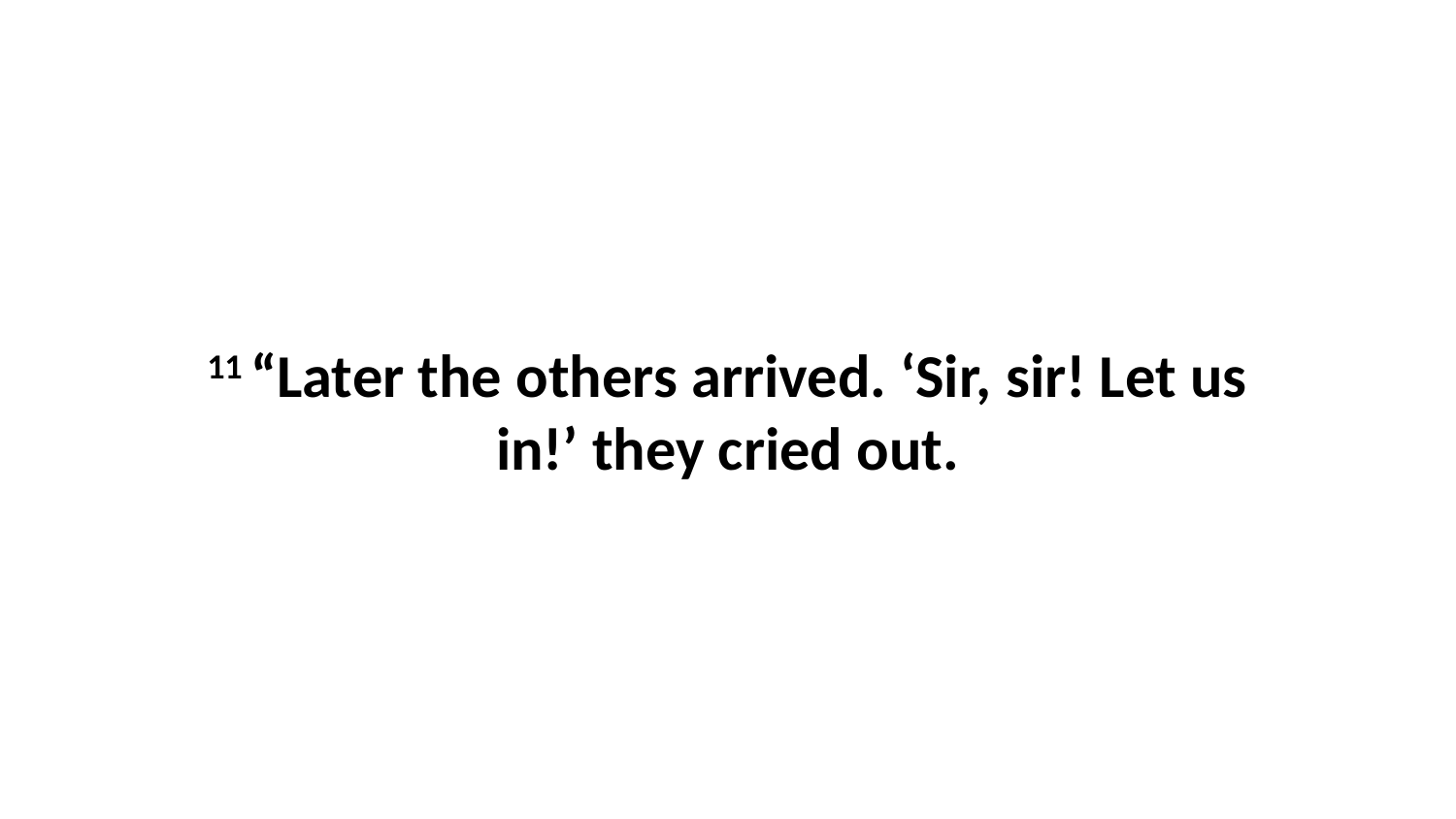

11 “Later the others arrived. ‘Sir, sir! Let us in!’ they cried out.